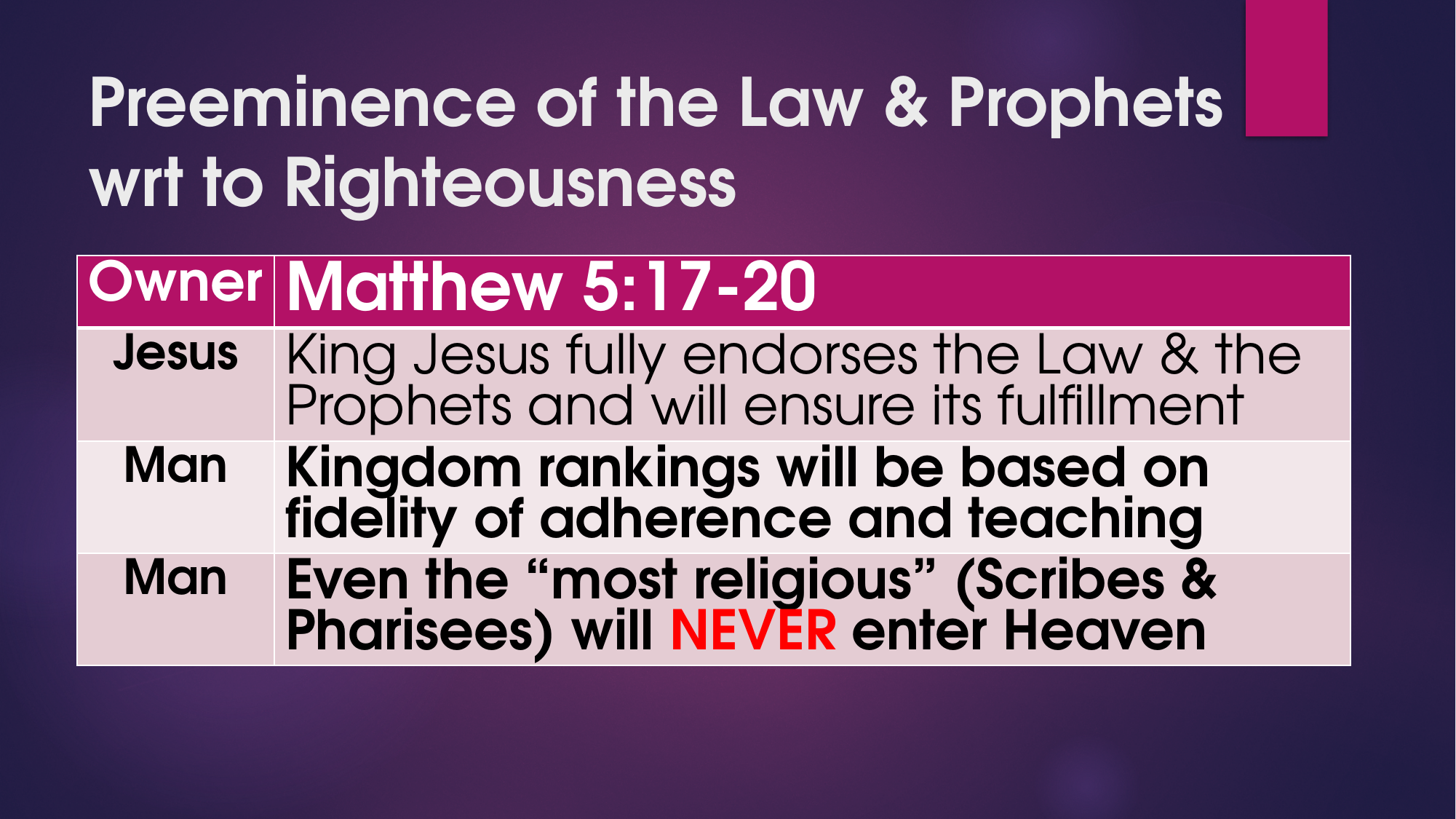

# Preeminence of the Law & Prophets wrt to Righteousness
| Owner | Matthew 5:17-20 |
| --- | --- |
| Jesus | King Jesus fully endorses the Law & the Prophets and will ensure its fulfillment |
| Man | Kingdom rankings will be based on fidelity of adherence and teaching |
| Man | Even the “most religious” (Scribes & Pharisees) will NEVER enter Heaven |